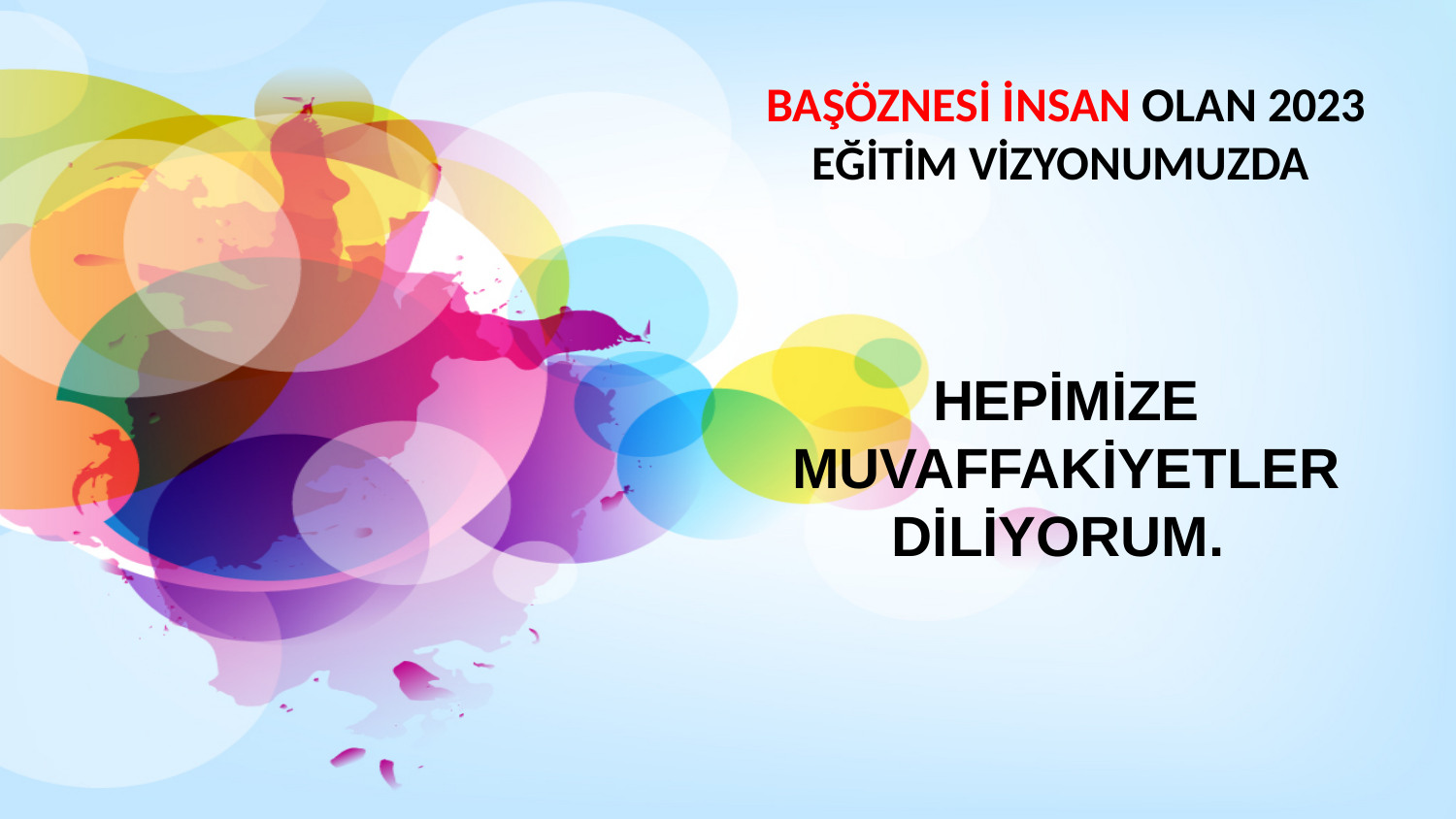

BAŞÖZNESİ İNSAN OLAN 2023 EĞİTİM VİZYONUMUZDA

HEPİMİZE MUVAFFAKİYETLER DİLİYORUM.